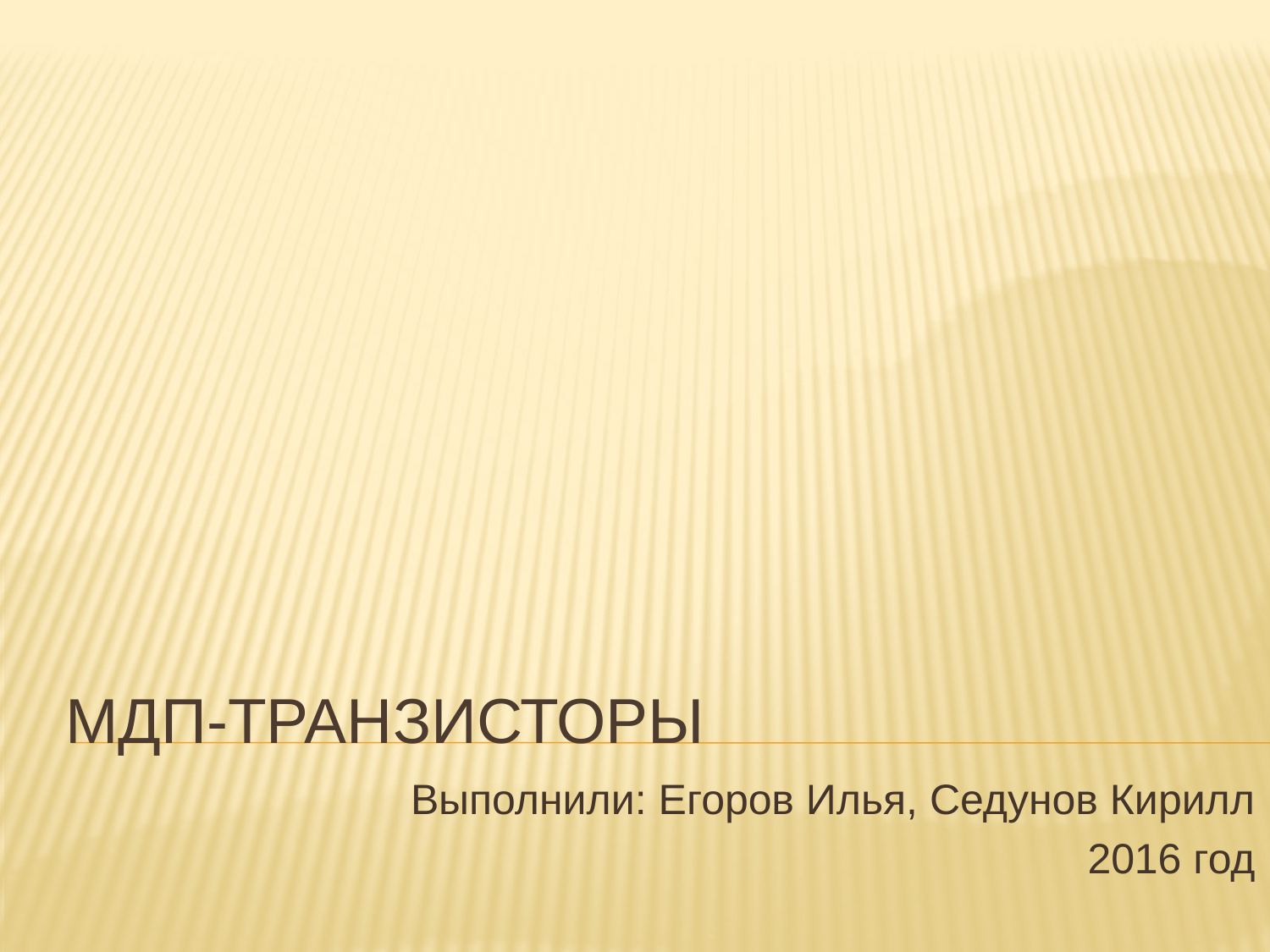

# МДП-транзисторы
Выполнили: Егоров Илья, Седунов Кирилл
2016 год